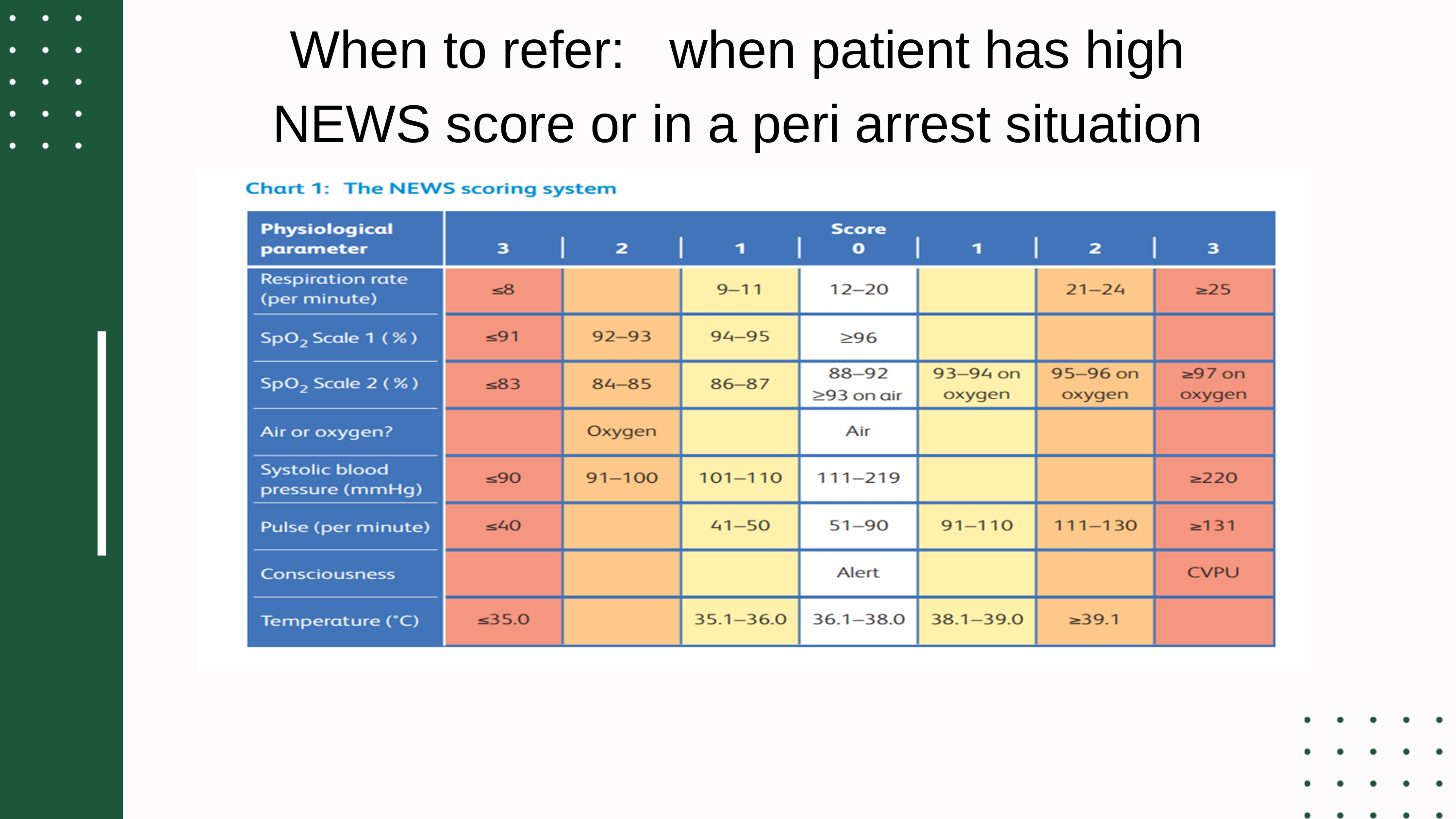

When to refer:   when patient has high NEWS score or in a peri arrest situation